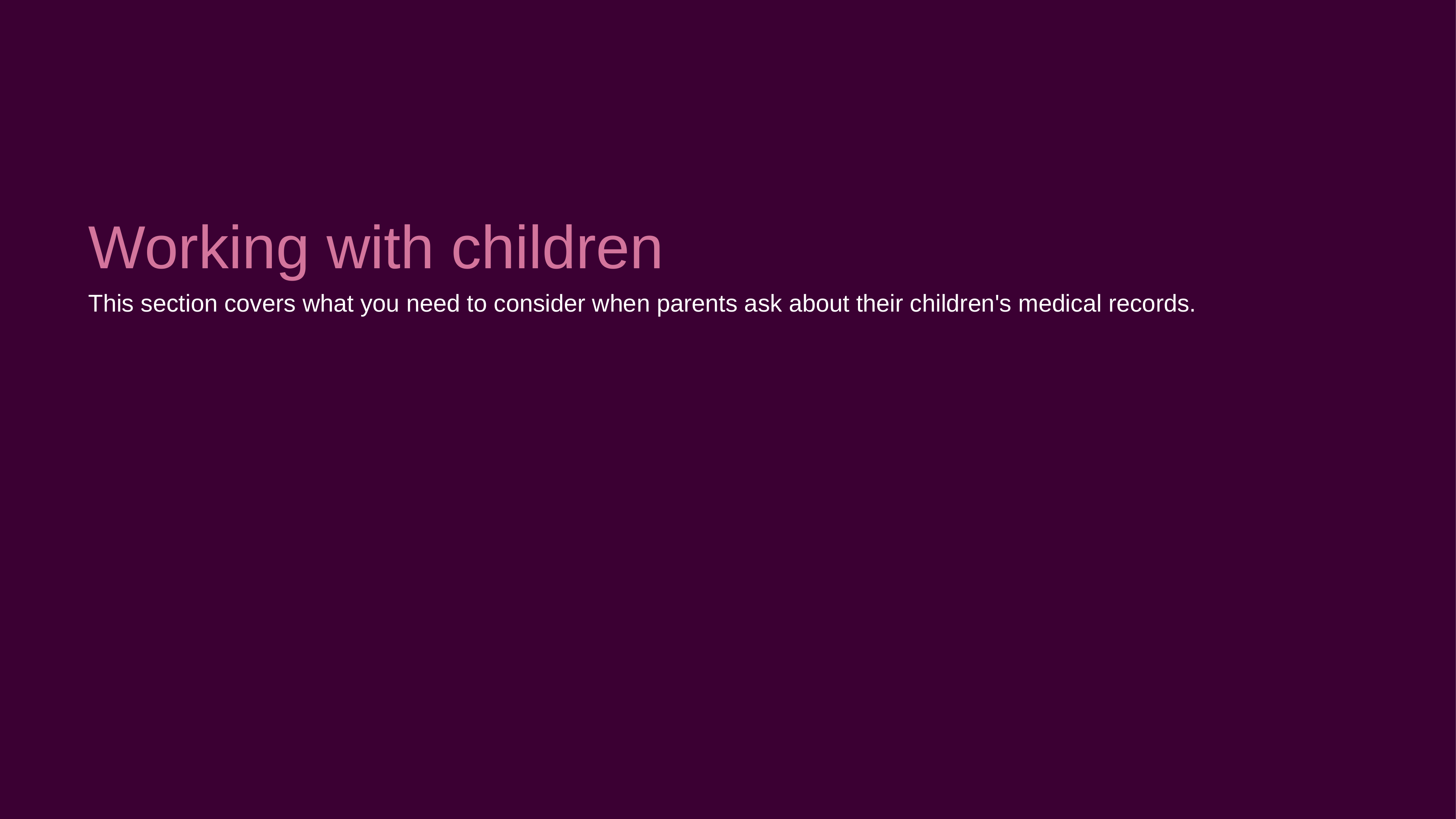

Working with children
This section covers what you need to consider when parents ask about their children's medical records.